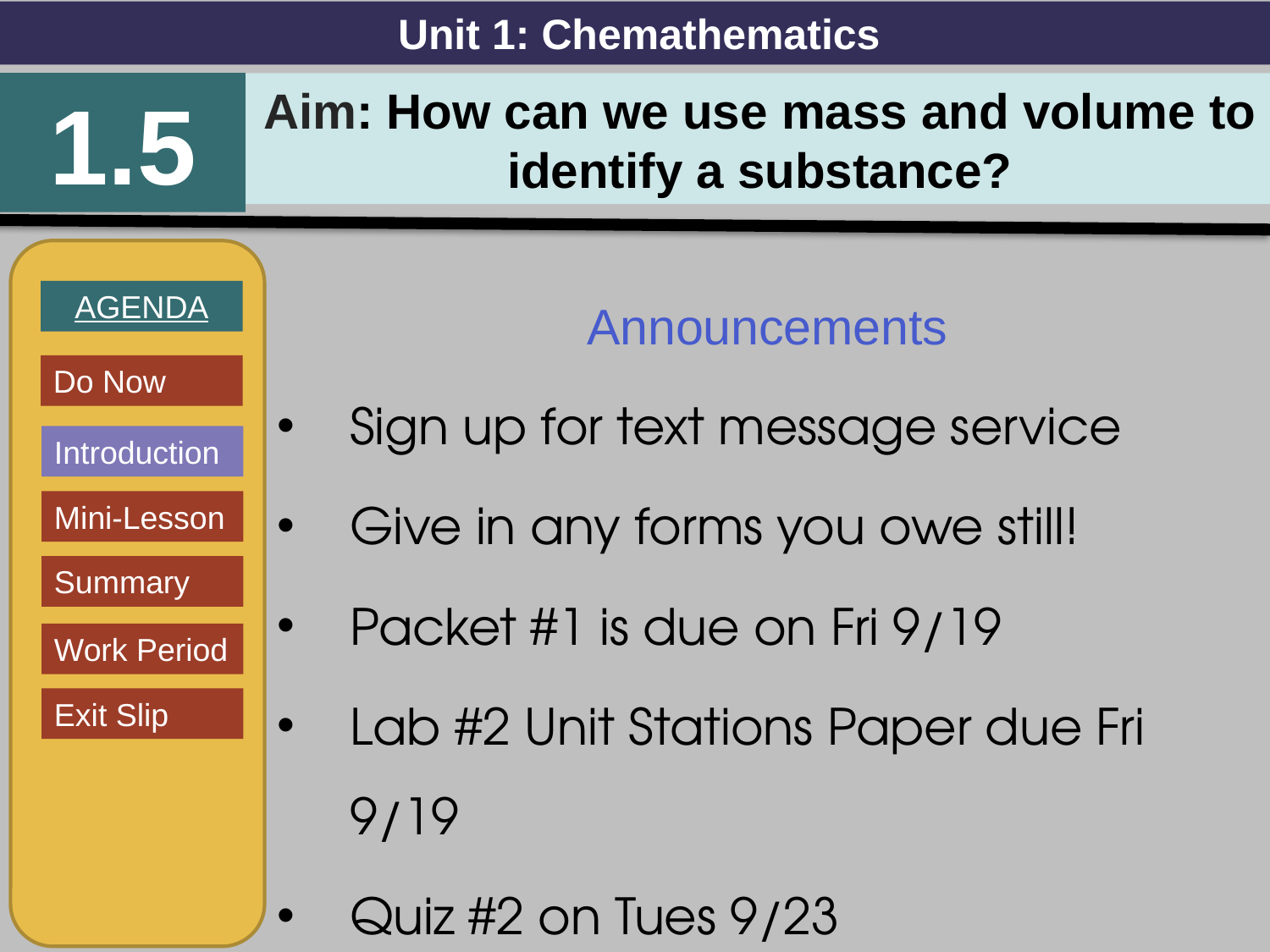

Unit 1: Chemathematics
1.5
Aim: How can we use mass and volume to identify a substance?

AGENDA
Introduction
Mini-Lesson
Summary
Work Period
Exit Slip
Announcements
Sign up for text message service
Give in any forms you owe still!
Packet #1 is due on Fri 9/19
Lab #2 Unit Stations Paper due Fri 9/19
Quiz #2 on Tues 9/23

Do Now